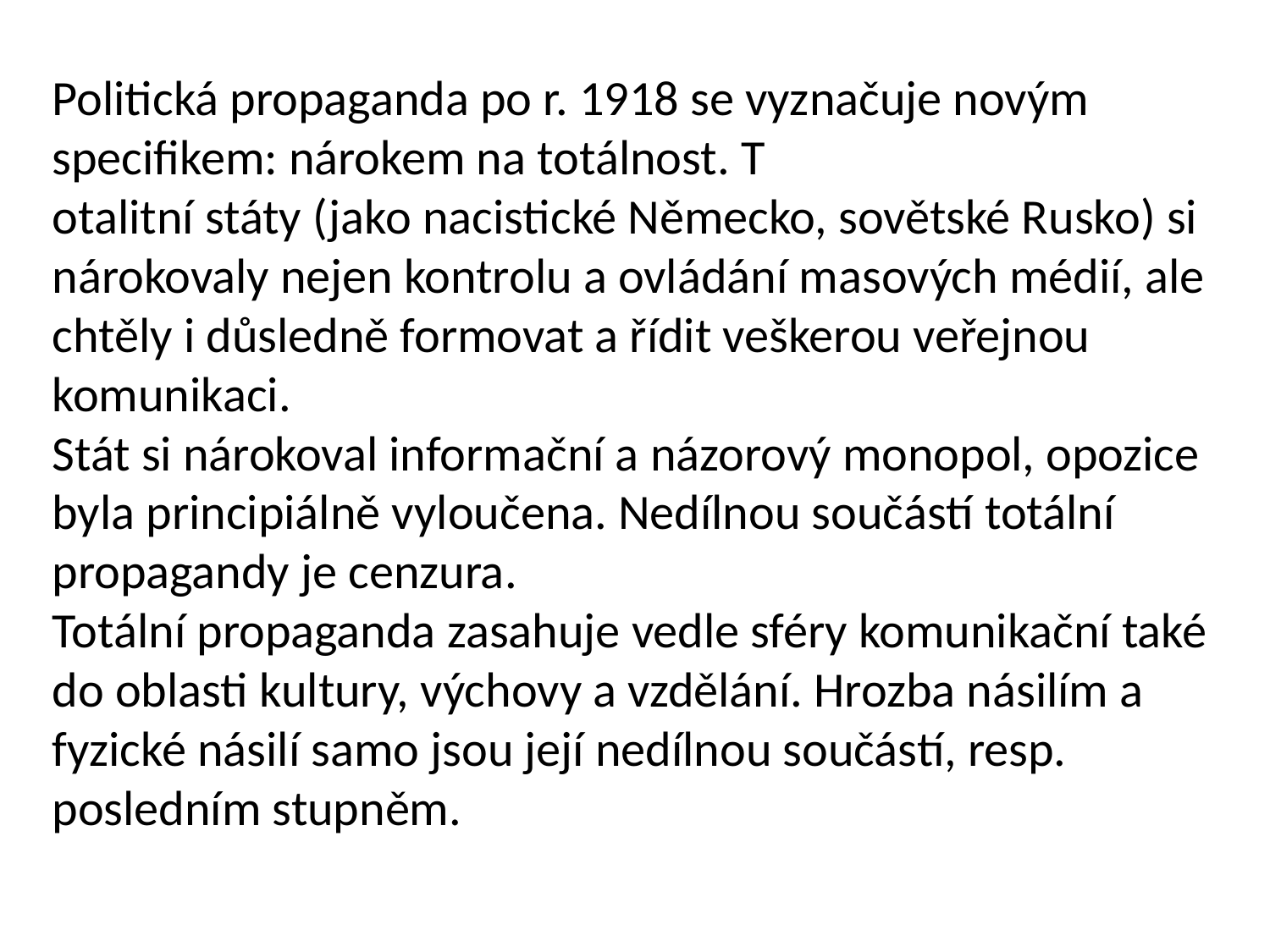

Politická propaganda po r. 1918 se vyznačuje novým specifikem: nárokem na totálnost. T
otalitní státy (jako nacistické Německo, sovětské Rusko) si nárokovaly nejen kontrolu a ovládání masových médií, ale chtěly i důsledně formovat a řídit veškerou veřejnou komunikaci.
Stát si nárokoval informační a názorový monopol, opozice byla principiálně vyloučena. Nedílnou součástí totální propagandy je cenzura.
Totální propaganda zasahuje vedle sféry komunikační také do oblasti kultury, výchovy a vzdělání. Hrozba násilím a fyzické násilí samo jsou její nedílnou součástí, resp. posledním stupněm.